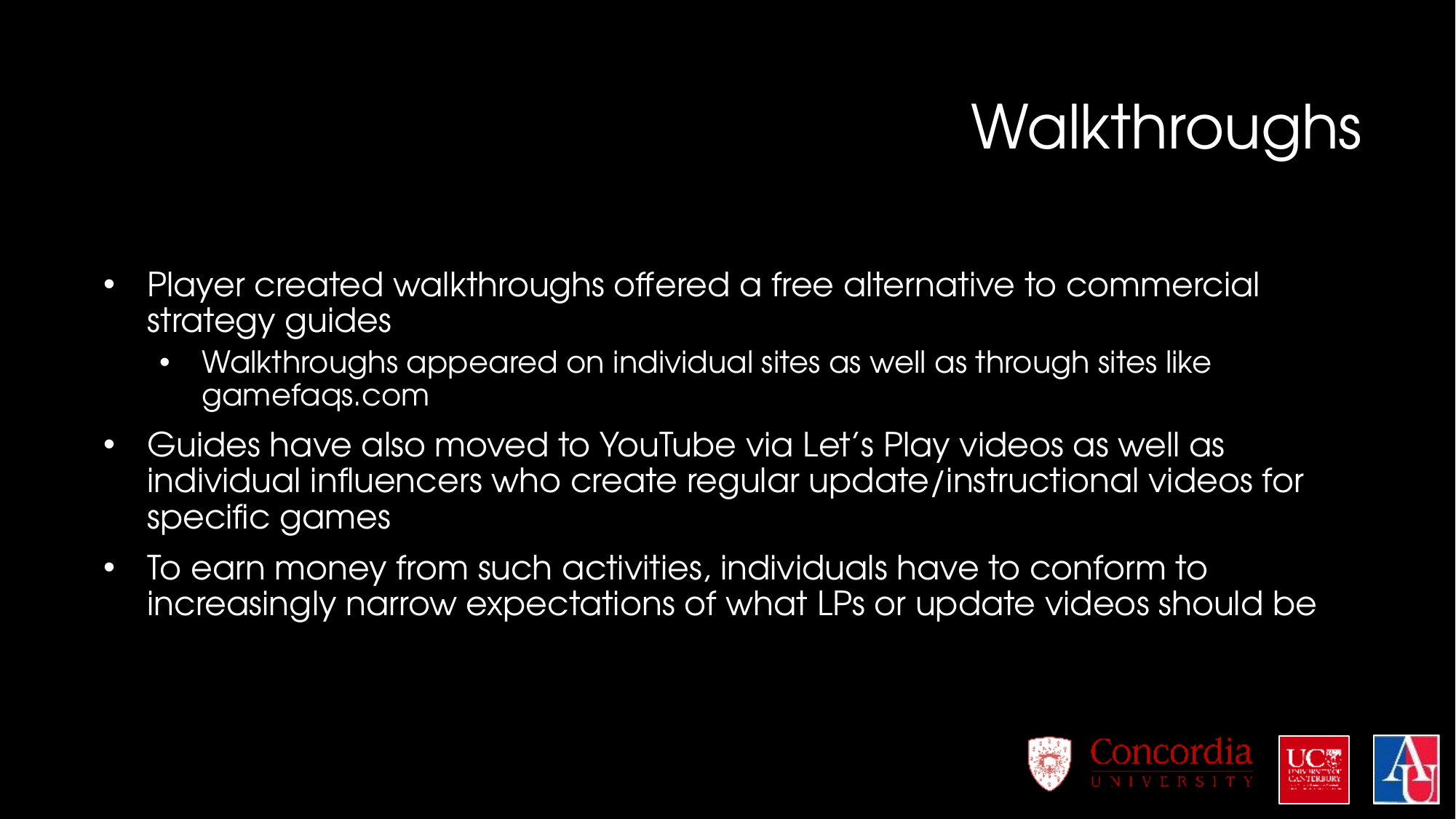

# Walkthroughs
Player created walkthroughs offered a free alternative to commercial strategy guides
Walkthroughs appeared on individual sites as well as through sites like gamefaqs.com
Guides have also moved to YouTube via Let’s Play videos as well as individual influencers who create regular update/instructional videos for specific games
To earn money from such activities, individuals have to conform to increasingly narrow expectations of what LPs or update videos should be